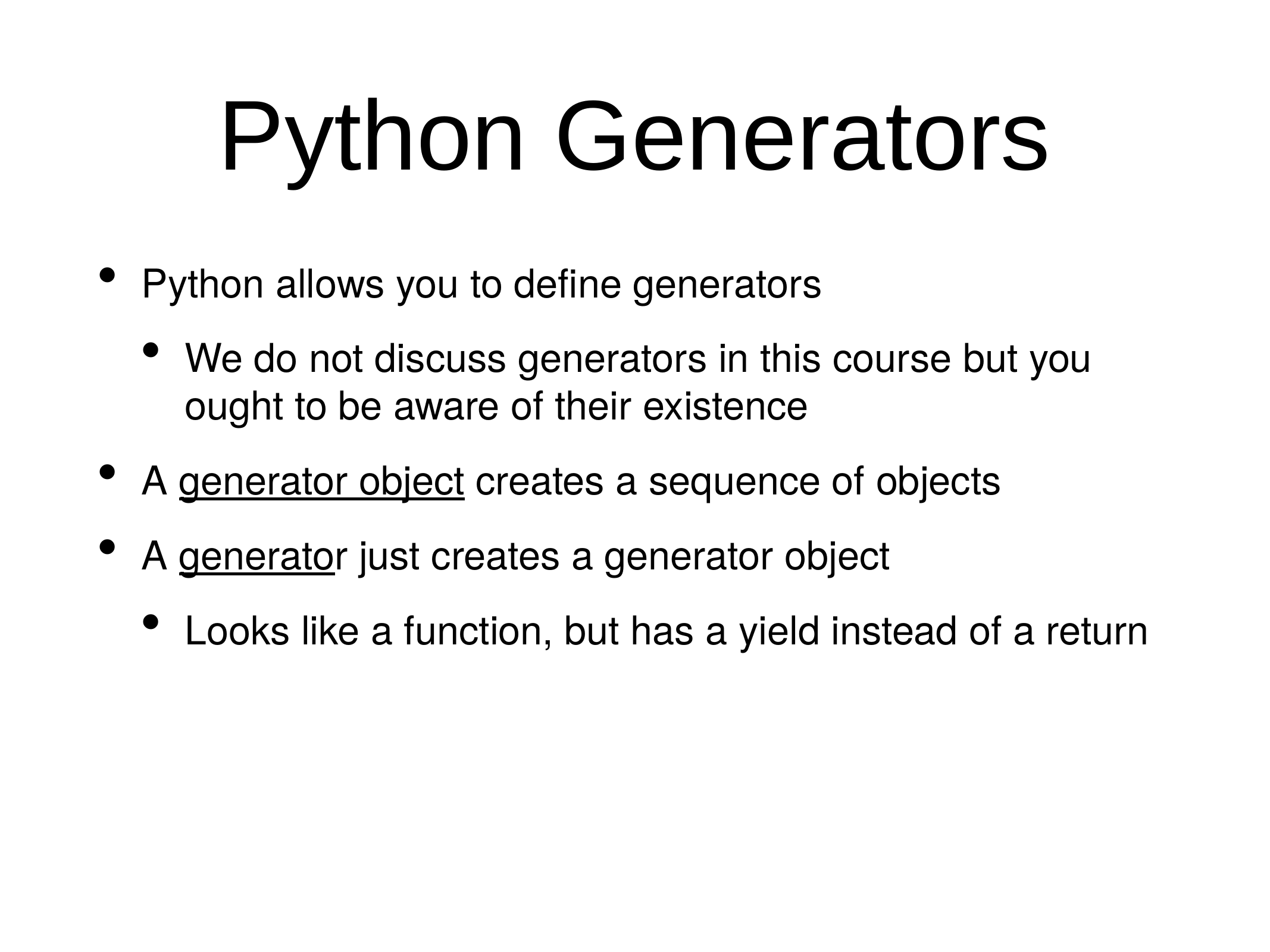

# Python Generators
Python allows you to define generators
We do not discuss generators in this course but you ought to be aware of their existence
A generator object creates a sequence of objects
A generator just creates a generator object
Looks like a function, but has a yield instead of a return